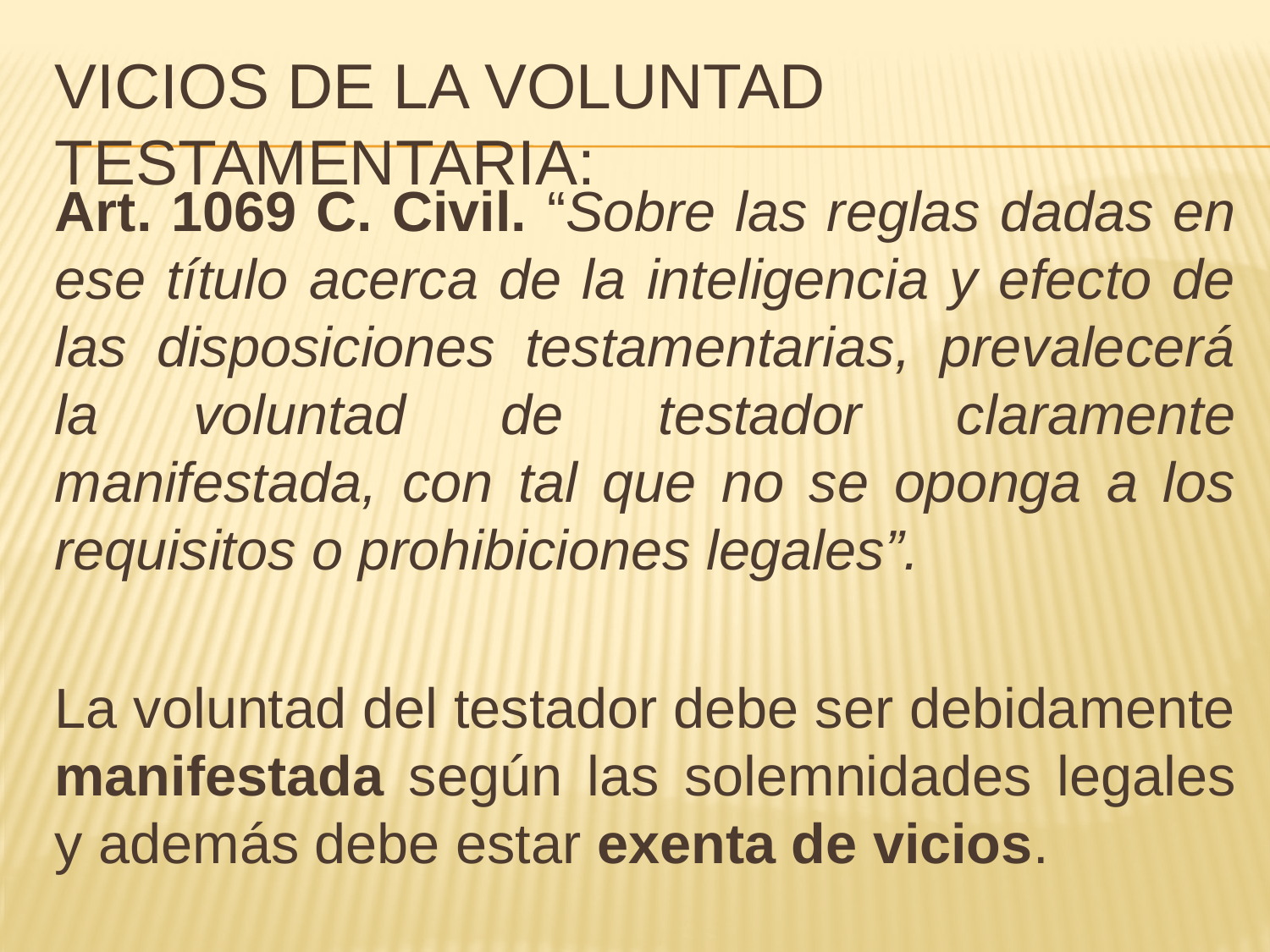

# VICIOS DE LA VOLUNTAD TESTAMENTARIA:
Art. 1069 C. Civil. “Sobre las reglas dadas en ese título acerca de la inteligencia y efecto de las disposiciones testamentarias, prevalecerá la voluntad de testador claramente manifestada, con tal que no se oponga a los requisitos o prohibiciones legales”.

La voluntad del testador debe ser debidamente manifestada según las solemnidades legales y además debe estar exenta de vicios.